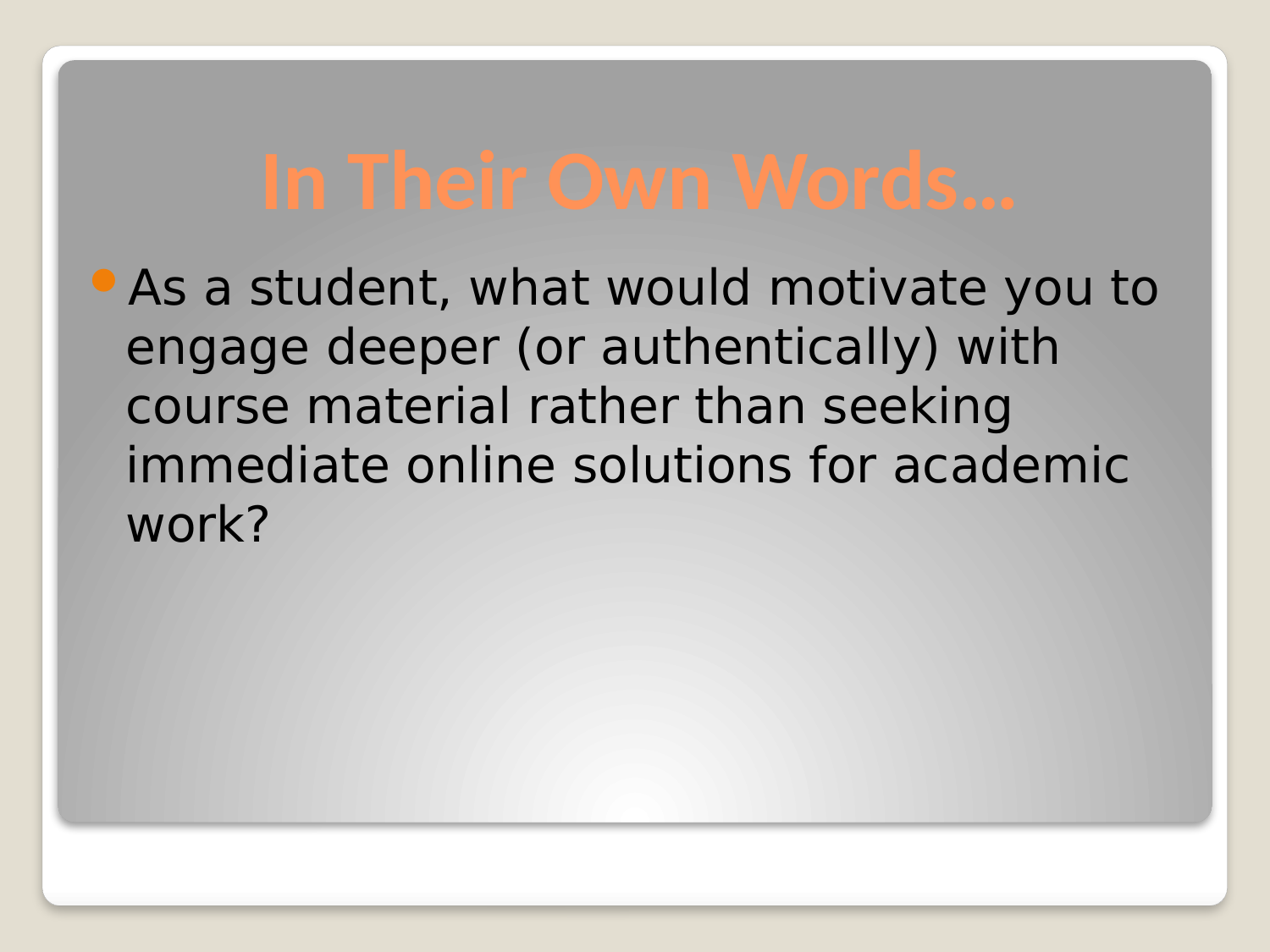

# In Their Own Words…
As a student, what would motivate you to engage deeper (or authentically) with course material rather than seeking immediate online solutions for academic work?